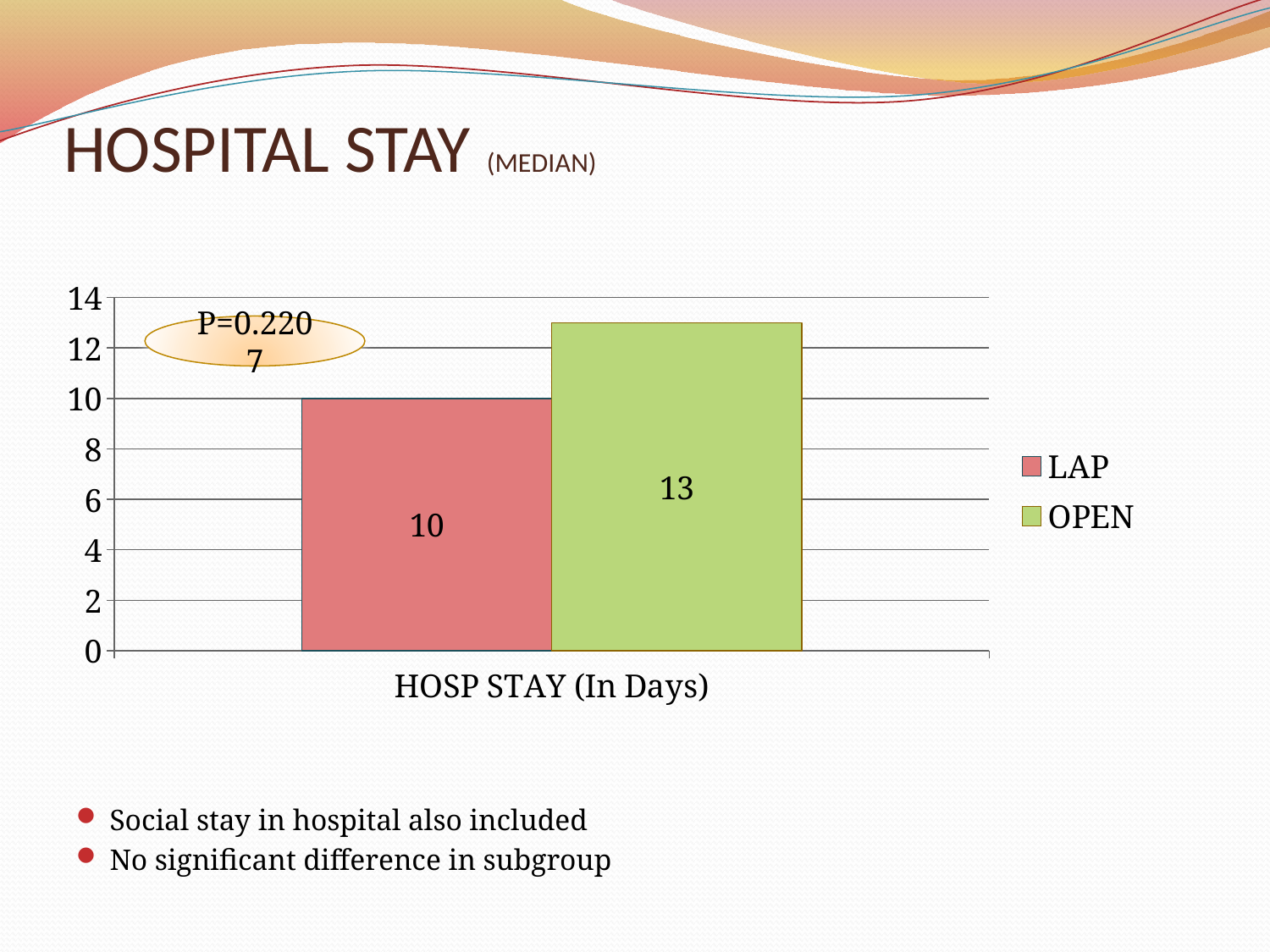

# HOSPITAL STAY (MEDIAN)

### Chart

| Category | LAP | OPEN |
|---|---|---|
| HOSP STAY (In Days) | 10.0 | 13.0 |
P=0.2207
Social stay in hospital also included
No significant difference in subgroup